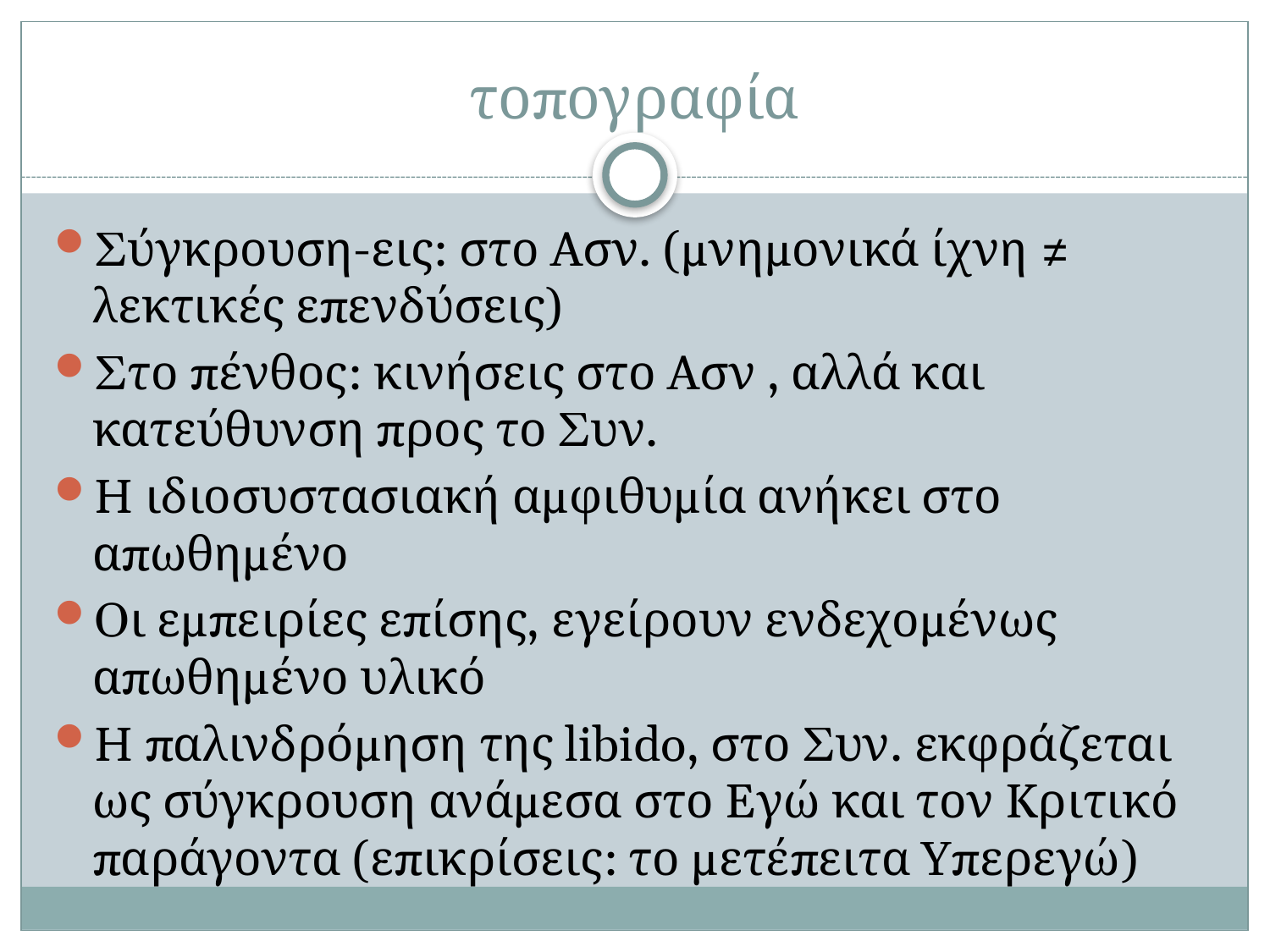

# τοπογραφία
Σύγκρουση-εις: στο Ασν. (μνημονικά ίχνη ≠ λεκτικές επενδύσεις)
Στο πένθος: κινήσεις στο Ασν , αλλά και κατεύθυνση προς το Συν.
Η ιδιοσυστασιακή αμφιθυμία ανήκει στο απωθημένο
Οι εμπειρίες επίσης, εγείρουν ενδεχομένως απωθημένο υλικό
Η παλινδρόμηση της libido, στο Συν. εκφράζεται ως σύγκρουση ανάμεσα στο Εγώ και τον Κριτικό παράγοντα (επικρίσεις: το μετέπειτα Υπερεγώ)